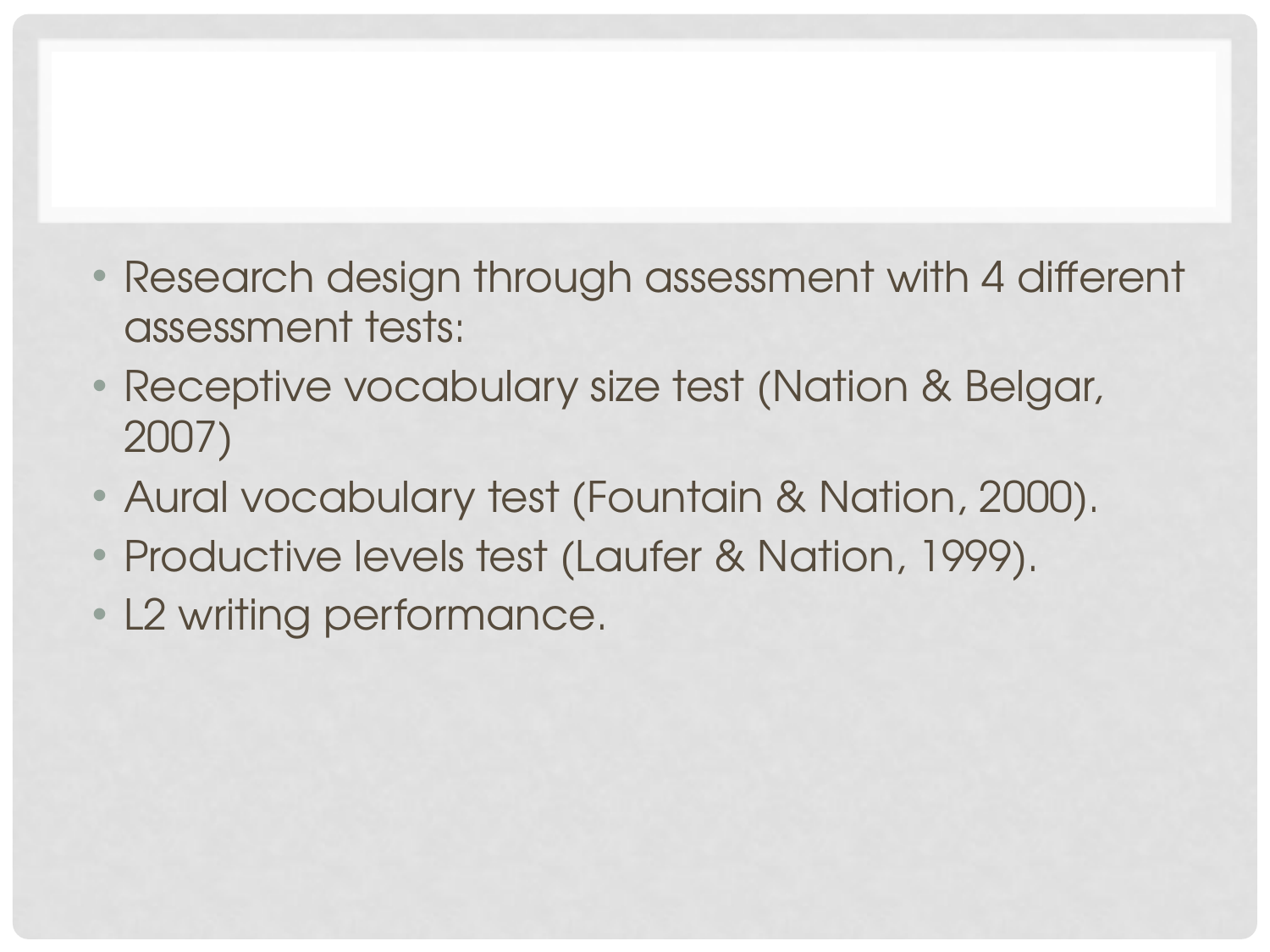

#
Research design through assessment with 4 different assessment tests:
Receptive vocabulary size test (Nation & Belgar, 2007)
Aural vocabulary test (Fountain & Nation, 2000).
Productive levels test (Laufer & Nation, 1999).
L2 writing performance.